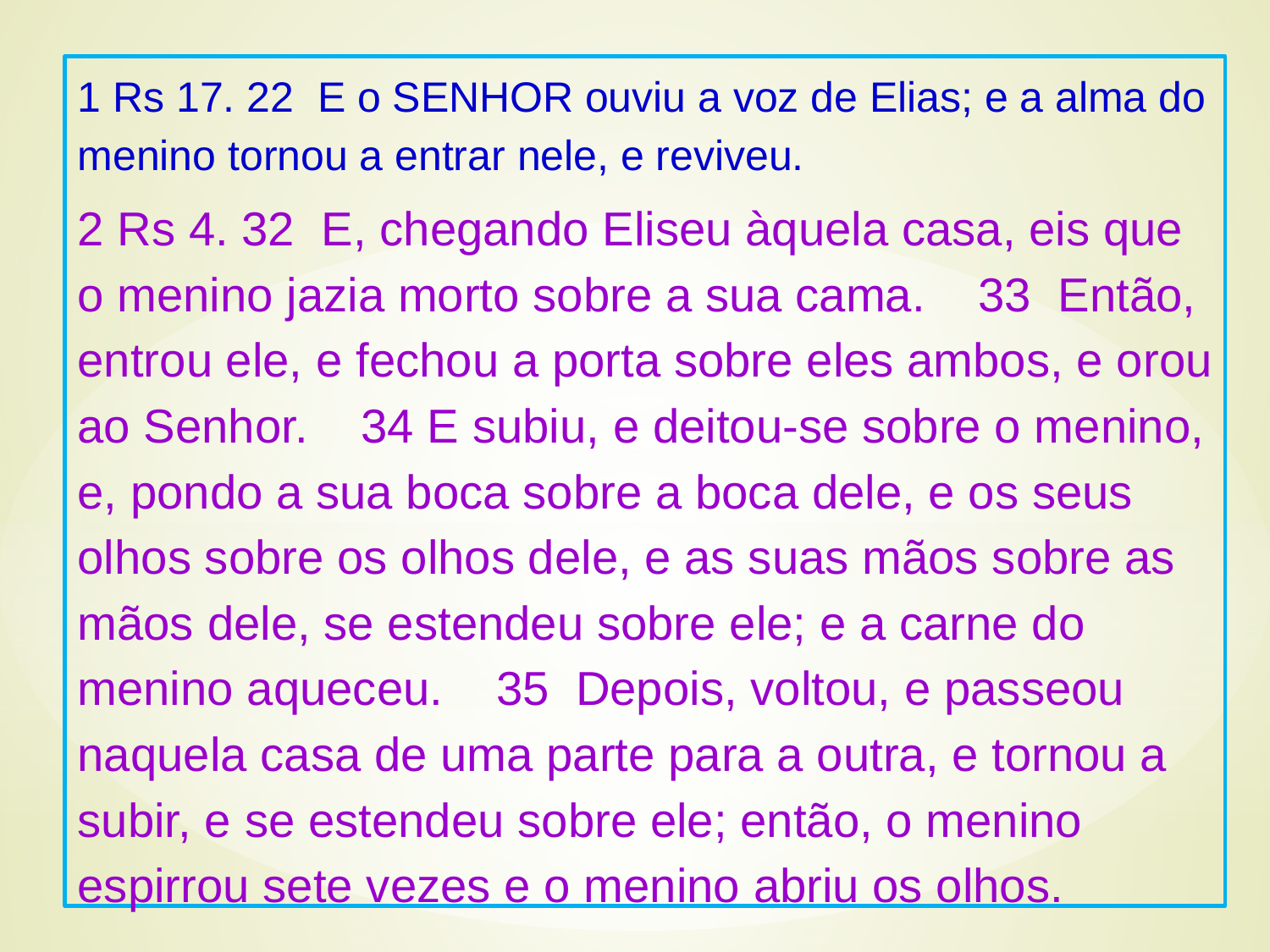

1 Rs 17. 22  E o SENHOR ouviu a voz de Elias; e a alma do menino tornou a entrar nele, e reviveu.
2 Rs 4. 32  E, chegando Eliseu àquela casa, eis que o menino jazia morto sobre a sua cama.    33  Então, entrou ele, e fechou a porta sobre eles ambos, e orou ao Senhor.    34 E subiu, e deitou-se sobre o menino, e, pondo a sua boca sobre a boca dele, e os seus olhos sobre os olhos dele, e as suas mãos sobre as mãos dele, se estendeu sobre ele; e a carne do menino aqueceu.    35  Depois, voltou, e passeou naquela casa de uma parte para a outra, e tornou a subir, e se estendeu sobre ele; então, o menino espirrou sete vezes e o menino abriu os olhos.